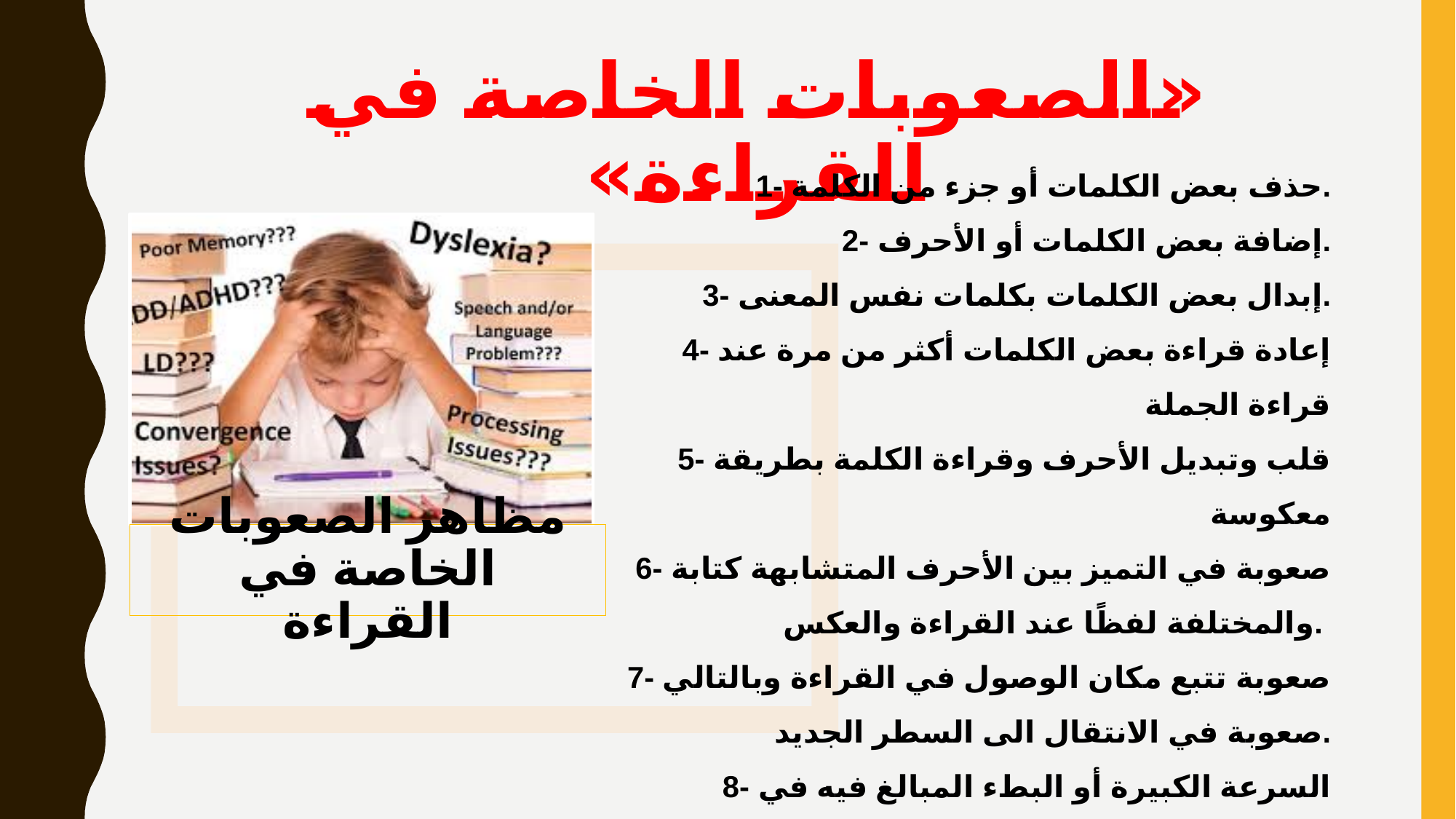

# «الصعوبات الخاصة في القراءة»
 1- حذف بعض الكلمات أو جزء من الكلمة.
2- إضافة بعض الكلمات أو الأحرف.
3- إبدال بعض الكلمات بكلمات نفس المعنى.
4- إعادة قراءة بعض الكلمات أكثر من مرة عند قراءة الجملة
5- قلب وتبديل الأحرف وقراءة الكلمة بطريقة معكوسة
6- صعوبة في التميز بين الأحرف المتشابهة كتابة والمختلفة لفظًا عند القراءة والعكس.
7- صعوبة تتبع مكان الوصول في القراءة وبالتالي صعوبة في الانتقال الى السطر الجديد.
8- السرعة الكبيرة أو البطء المبالغ فيه في القراءة.

مظاهر الصعوبات الخاصة في القراءة